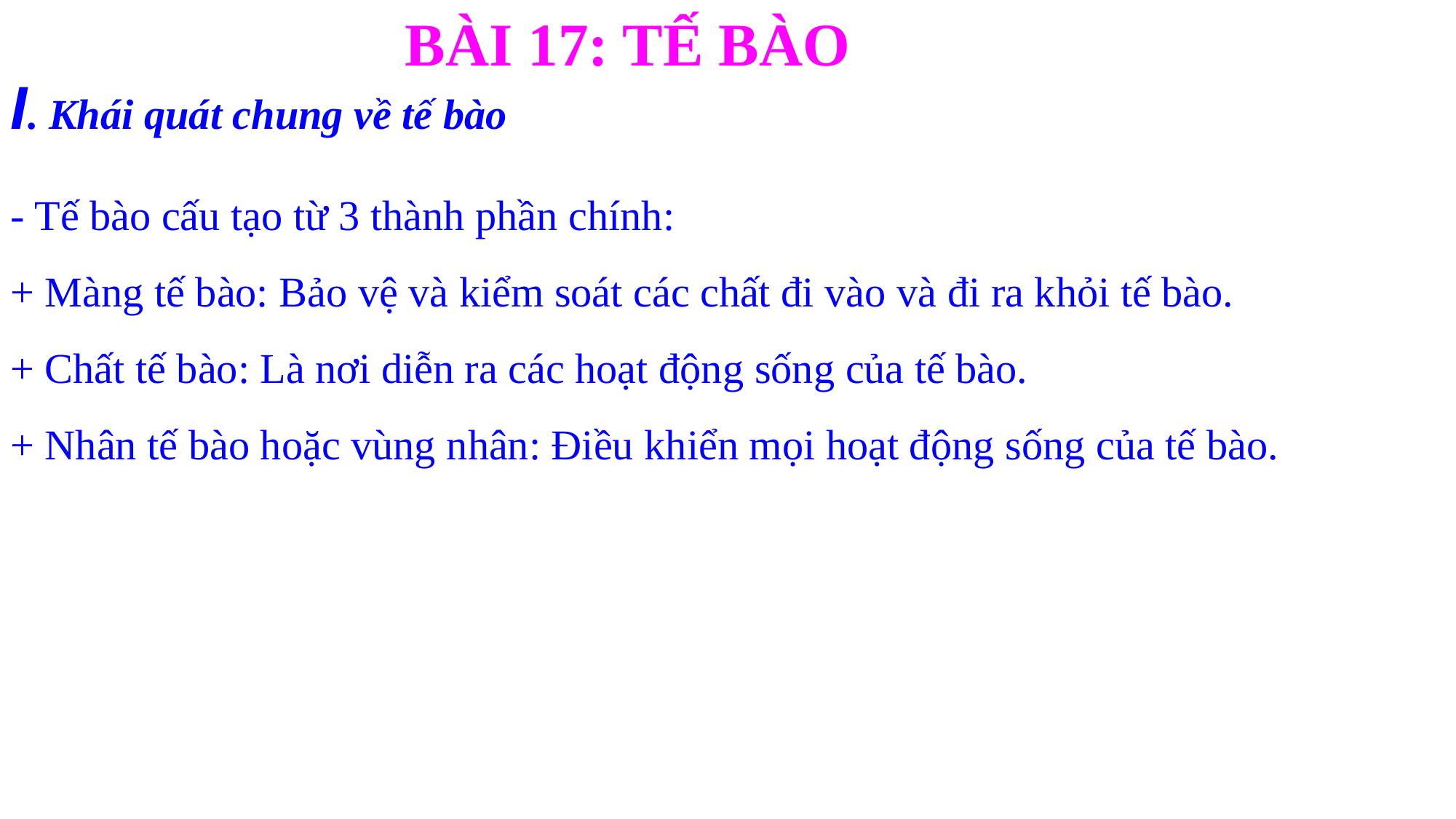

BÀI 17: TẾ BÀO
I. Khái quát chung về tế bào
- Tế bào cấu tạo từ 3 thành phần chính:
+ Màng tế bào: Bảo vệ và kiểm soát các chất đi vào và đi ra khỏi tế bào.
+ Chất tế bào: Là nơi diễn ra các hoạt động sống của tế bào.
+ Nhân tế bào hoặc vùng nhân: Điều khiển mọi hoạt động sống của tế bào.